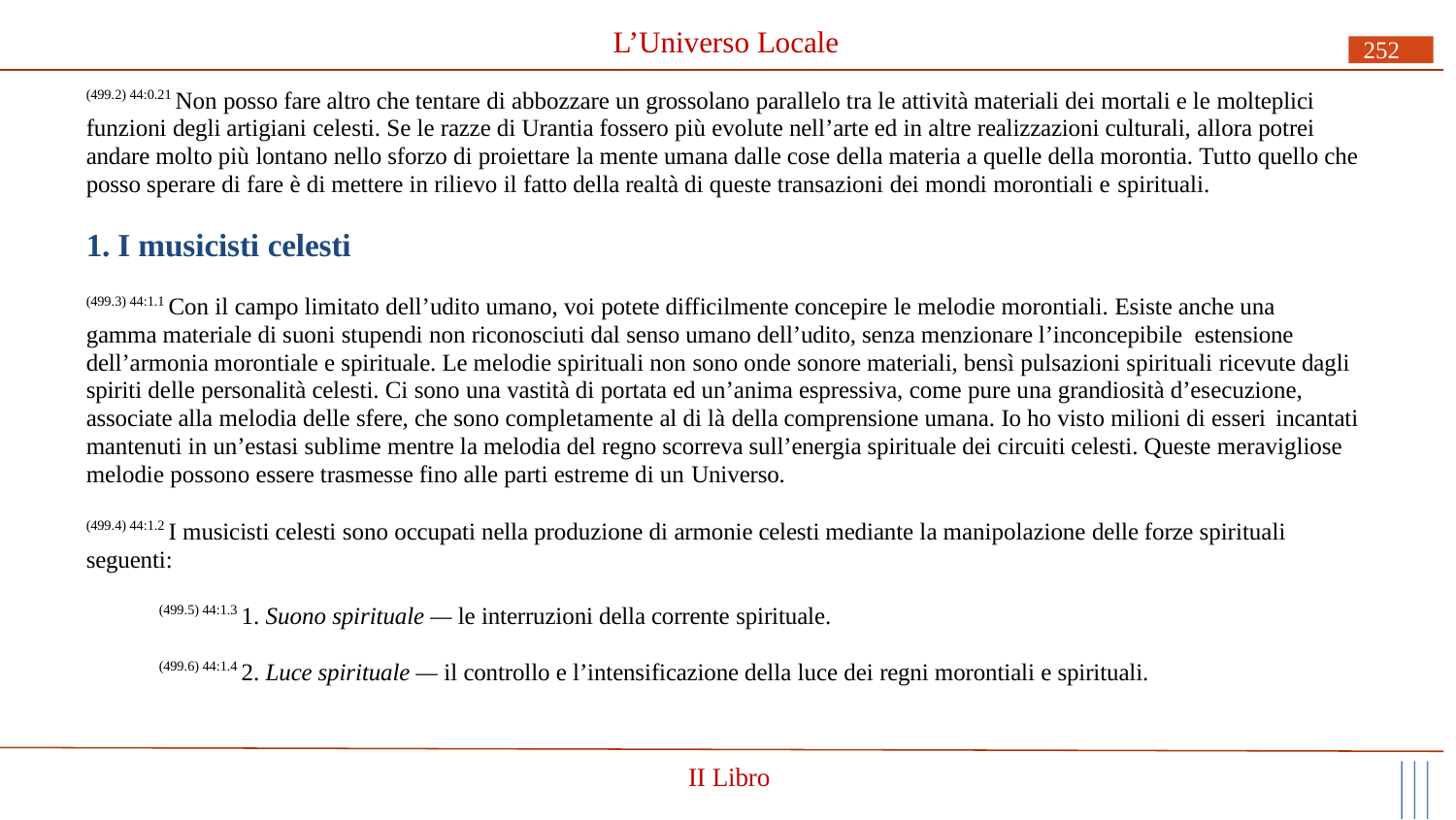

# L’Universo Locale
252

(499.2) 44:0.21 Non posso fare altro che tentare di abbozzare un grossolano parallelo tra le attività materiali dei mortali e le molteplici  funzioni degli artigiani celesti. Se le razze di Urantia fossero più evolute nell’arte ed in altre realizzazioni culturali, allora potrei  andare molto più lontano nello sforzo di proiettare la mente umana dalle cose della materia a quelle della morontia. Tutto quello che  posso sperare di fare è di mettere in rilievo il fatto della realtà di queste transazioni dei mondi morontiali e spirituali.

1. I musicisti celesti
(499.3) 44:1.1 Con il campo limitato dell’udito umano, voi potete difficilmente concepire le melodie morontiali. Esiste anche una  gamma materiale di suoni stupendi non riconosciuti dal senso umano dell’udito, senza menzionare l’inconcepibile estensione
dell’armonia morontiale e spirituale. Le melodie spirituali non sono onde sonore materiali, bensì pulsazioni spirituali ricevute dagli  spiriti delle personalità celesti. Ci sono una vastità di portata ed un’anima espressiva, come pure una grandiosità d’esecuzione,  associate alla melodia delle sfere, che sono completamente al di là della comprensione umana. Io ho visto milioni di esseri incantati
mantenuti in un’estasi sublime mentre la melodia del regno scorreva sull’energia spirituale dei circuiti celesti. Queste meravigliose  melodie possono essere trasmesse fino alle parti estreme di un Universo.

(499.4) 44:1.2 I musicisti celesti sono occupati nella produzione di armonie celesti mediante la manipolazione delle forze spirituali  seguenti:

(499.5) 44:1.3 1. Suono spirituale — le interruzioni della corrente spirituale.
(499.6) 44:1.4 2. Luce spirituale — il controllo e l’intensificazione della luce dei regni morontiali e spirituali.

II Libro